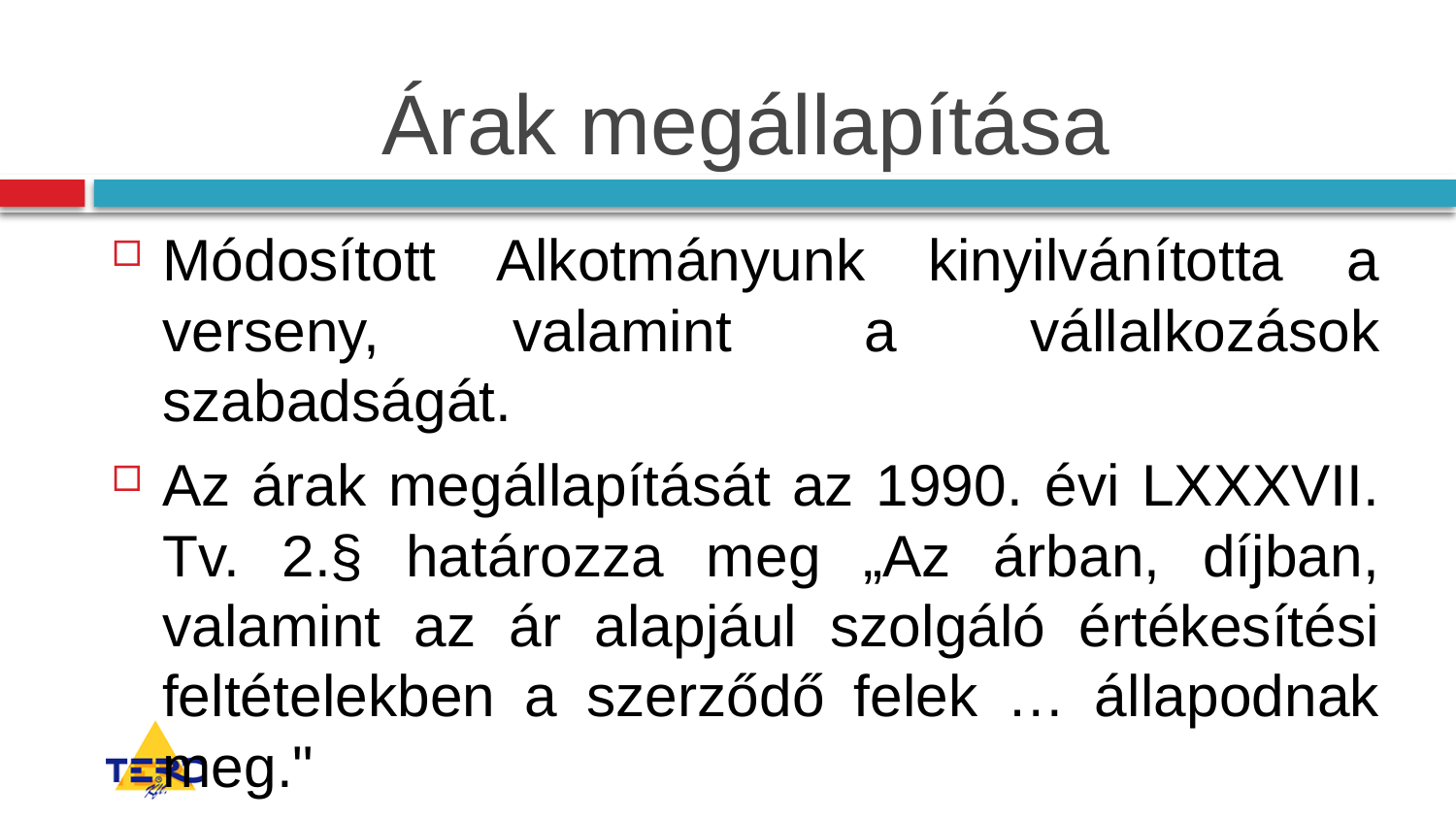

# Árak megállapítása
Módosított Alkotmányunk kinyilvánította a verseny, valamint a vállalkozások szabadságát.
Az árak megállapítását az 1990. évi LXXXVII. Tv. 2.§ határozza meg „Az árban, díjban, valamint az ár alapjául szolgáló értékesítési feltételekben a szerződő felek … állapodnak meg."